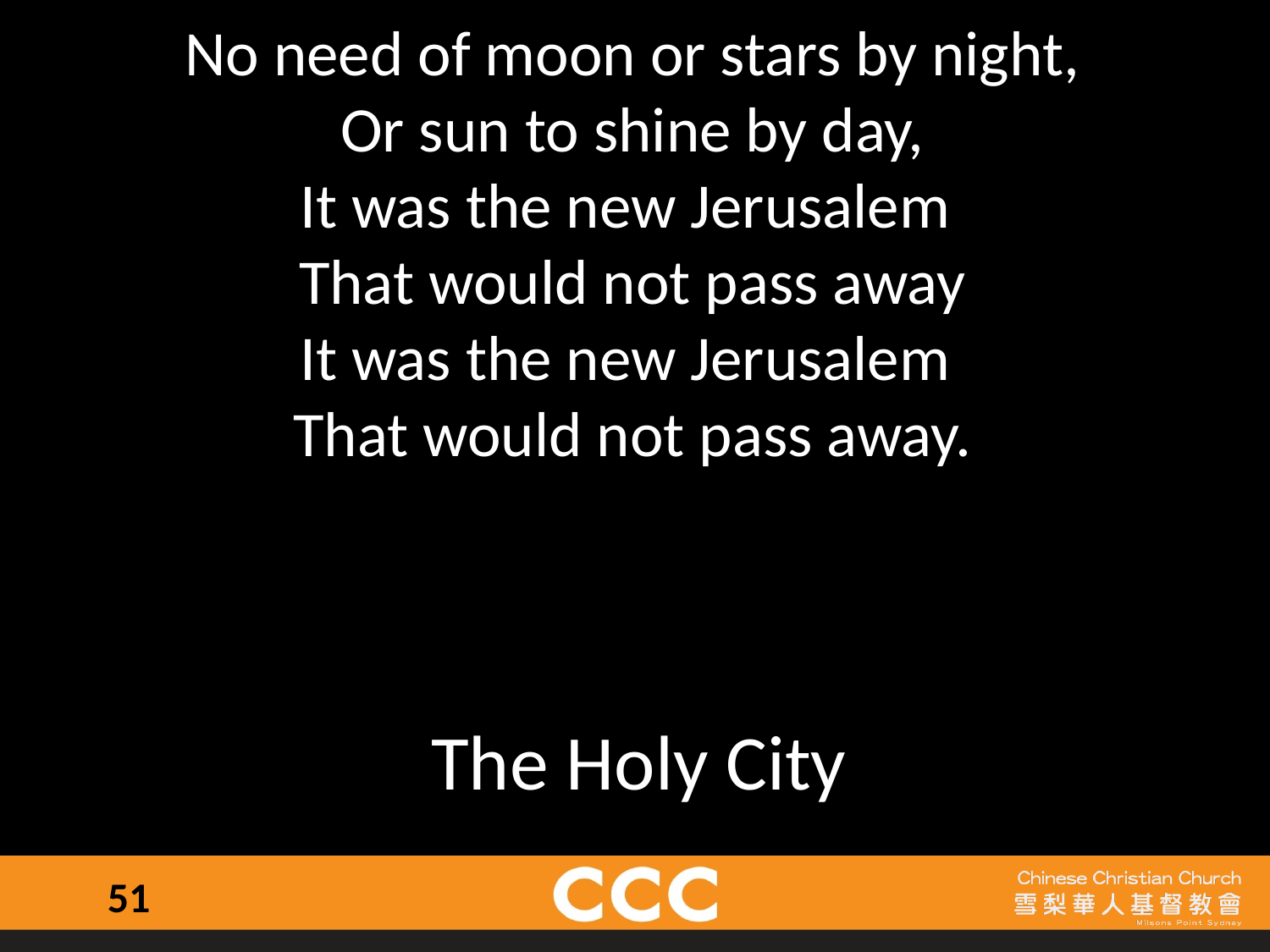

No need of moon or stars by night,
Or sun to shine by day,
It was the new Jerusalem
That would not pass away
It was the new Jerusalem
That would not pass away.
The Holy City

51